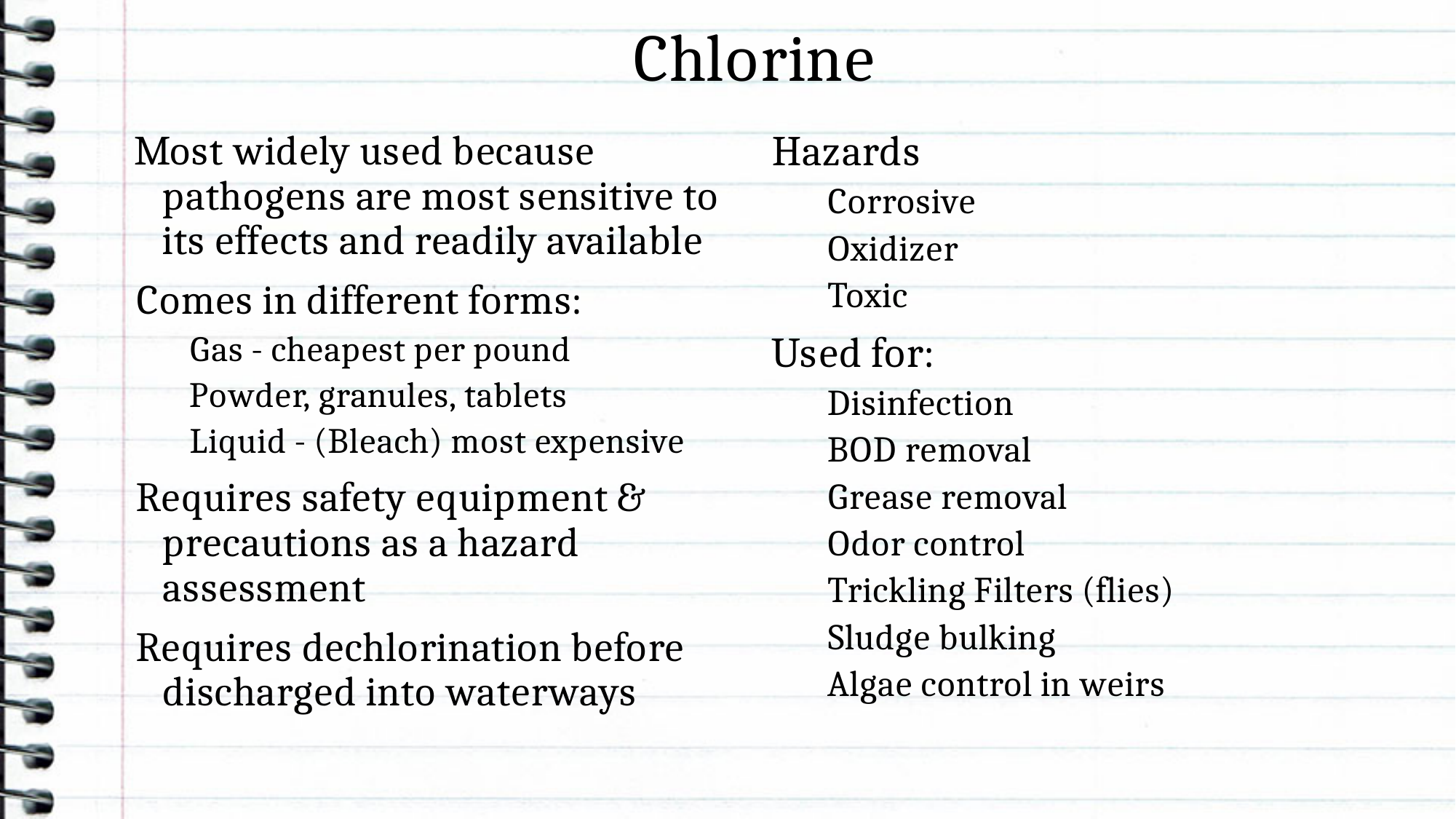

# Chlorine
Most widely used because pathogens are most sensitive to its effects and readily available
Comes in different forms:
Gas - cheapest per pound
Powder, granules, tablets
Liquid - (Bleach) most expensive
Requires safety equipment & precautions as a hazard assessment
Requires dechlorination before discharged into waterways
Hazards
Corrosive
Oxidizer
Toxic
Used for:
Disinfection
BOD removal
Grease removal
Odor control
Trickling Filters (flies)
Sludge bulking
Algae control in weirs